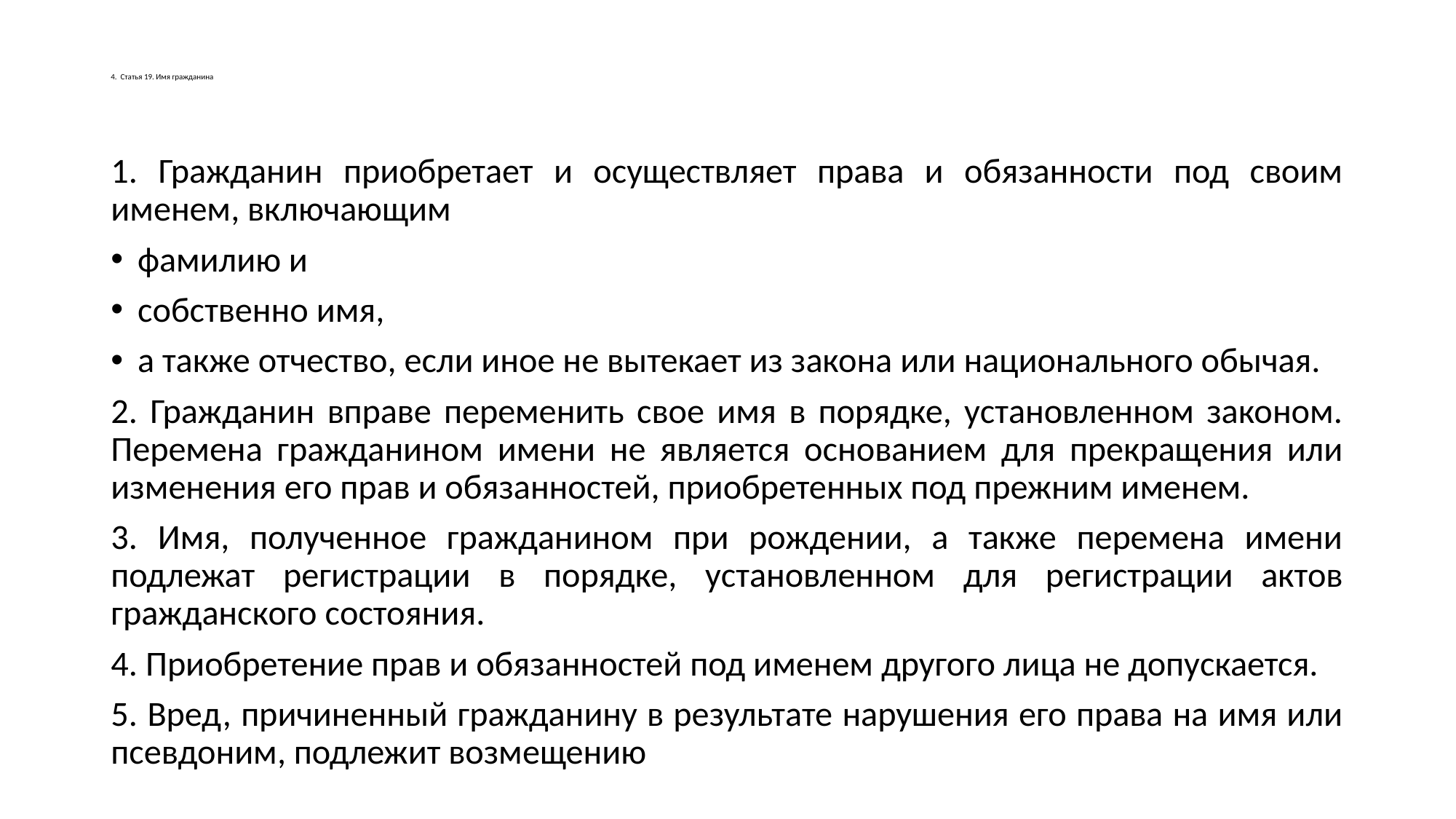

# 4.  Статья 19. Имя гражданина

1. Гражданин приобретает и осуществляет права и обязанности под своим именем, включающим
фамилию и
собственно имя,
а также отчество, если иное не вытекает из закона или национального обычая.
2. Гражданин вправе переменить свое имя в порядке, установленном законом. Перемена гражданином имени не является основанием для прекращения или изменения его прав и обязанностей, приобретенных под прежним именем.
3. Имя, полученное гражданином при рождении, а также перемена имени подлежат регистрации в порядке, установленном для регистрации актов гражданского состояния.
4. Приобретение прав и обязанностей под именем другого лица не допускается.
5. Вред, причиненный гражданину в результате нарушения его права на имя или псевдоним, подлежит возмещению